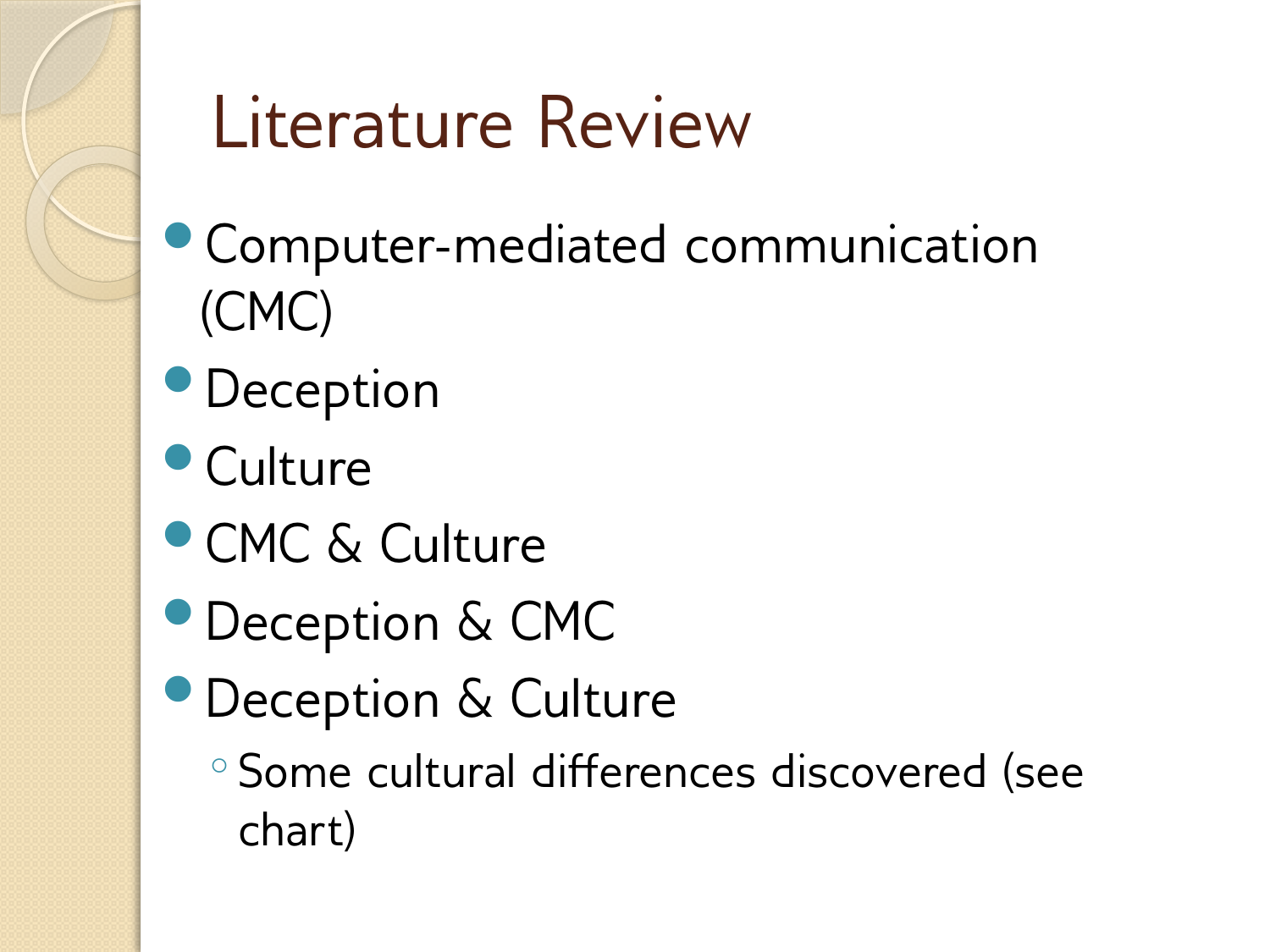

# Literature Review
Computer-mediated communication (CMC)
Deception
Culture
CMC & Culture
Deception & CMC
Deception & Culture
Some cultural differences discovered (see chart)